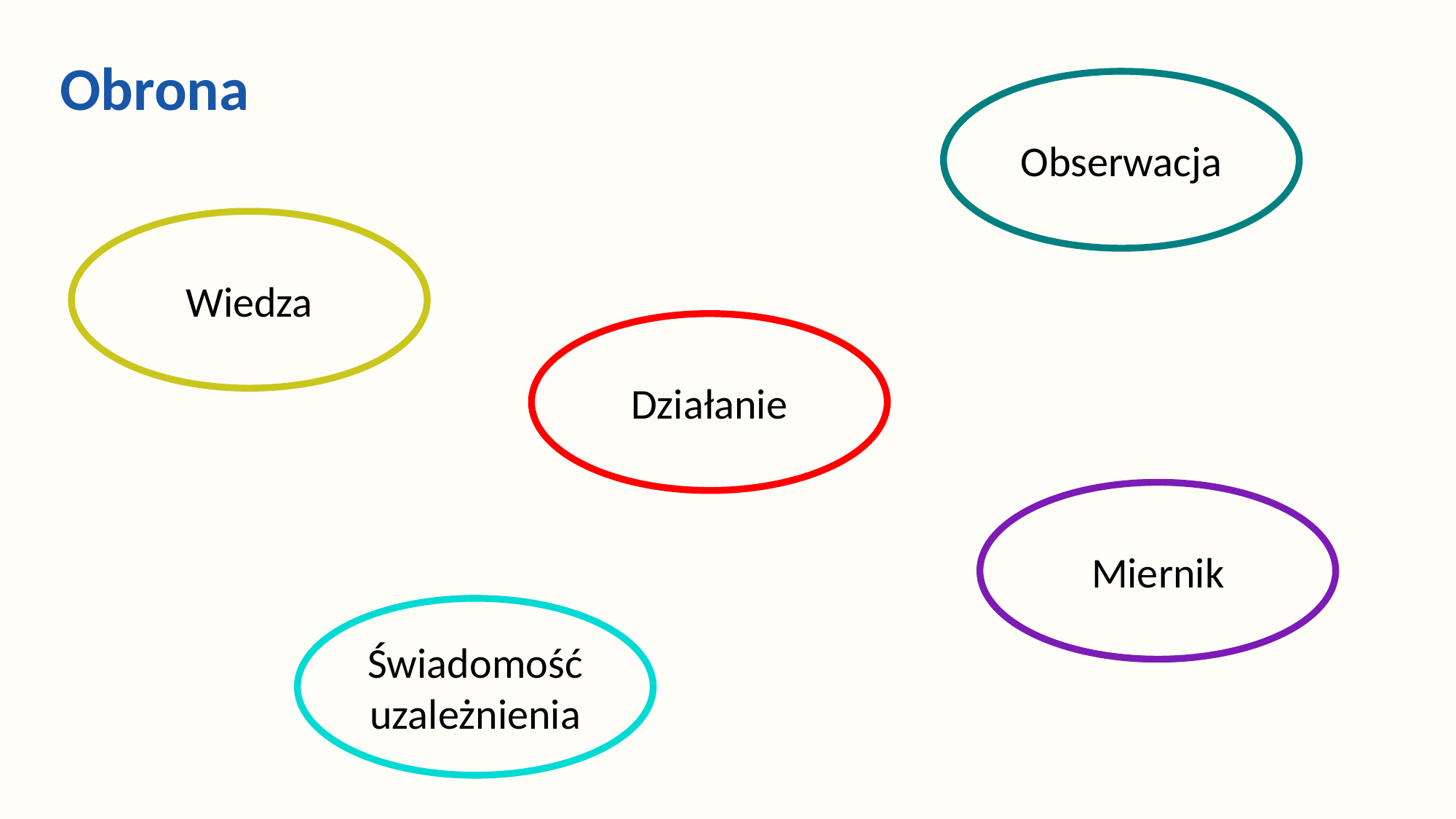

Obrona
Obserwacja
Wiedza
Działanie
Miernik
Świadomość uzależnienia